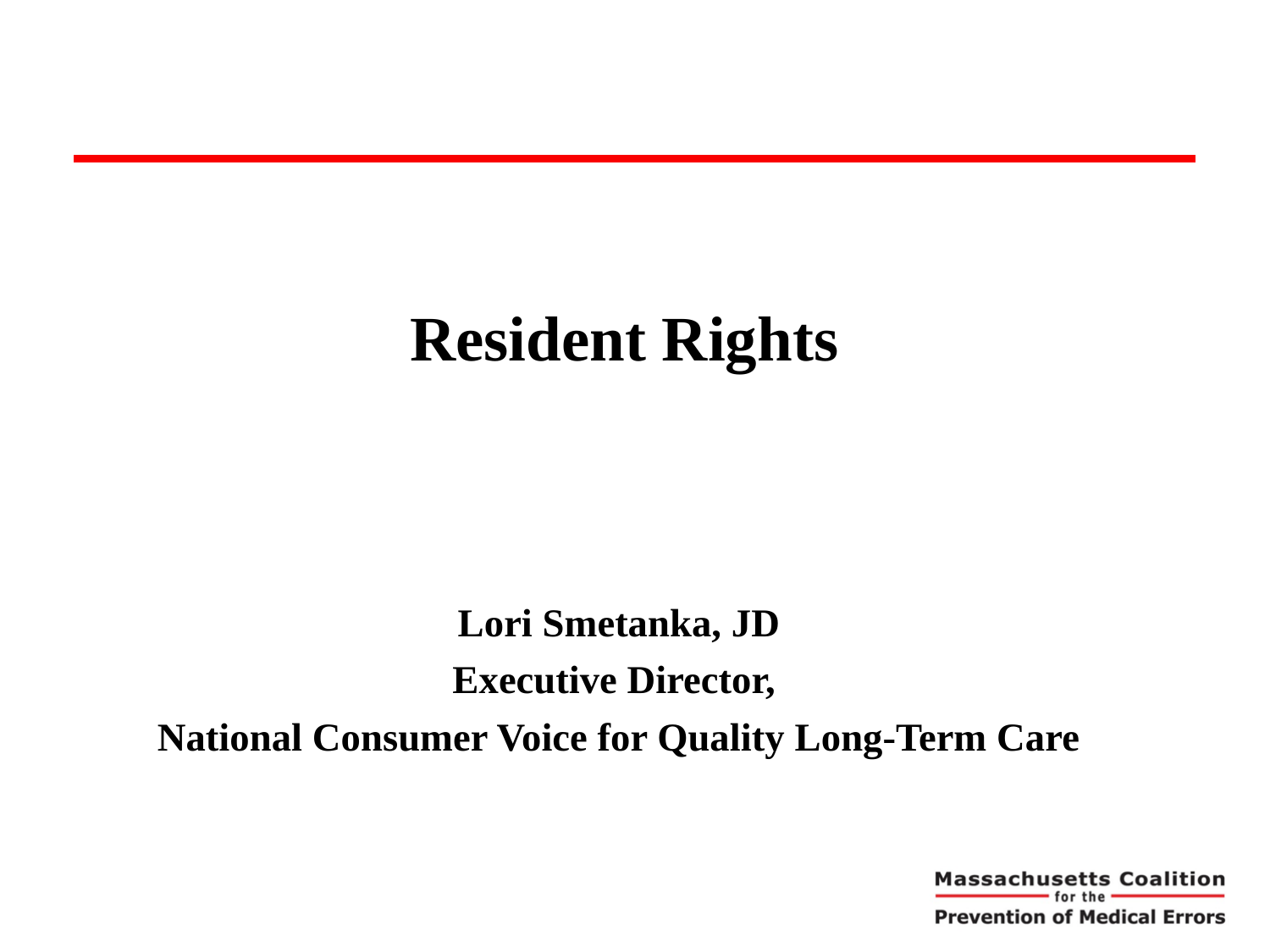

# Resident Rights
Lori Smetanka, JD
Executive Director,
National Consumer Voice for Quality Long-Term Care